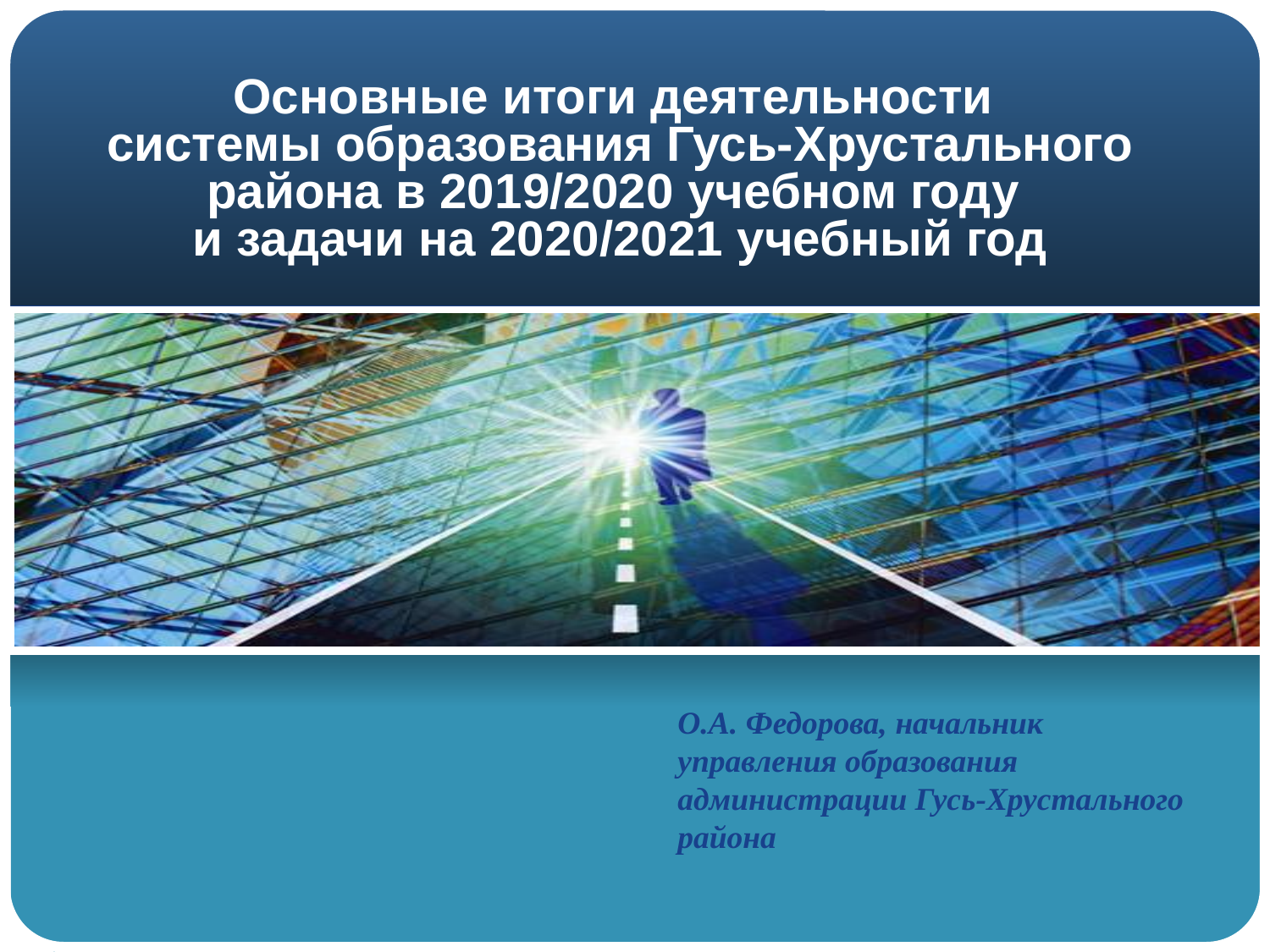

# Основные итоги деятельности системы образования Гусь-Хрустального района в 2019/2020 учебном году и задачи на 2020/2021 учебный год
О.А. Федорова, начальник управления образования администрации Гусь-Хрустального района